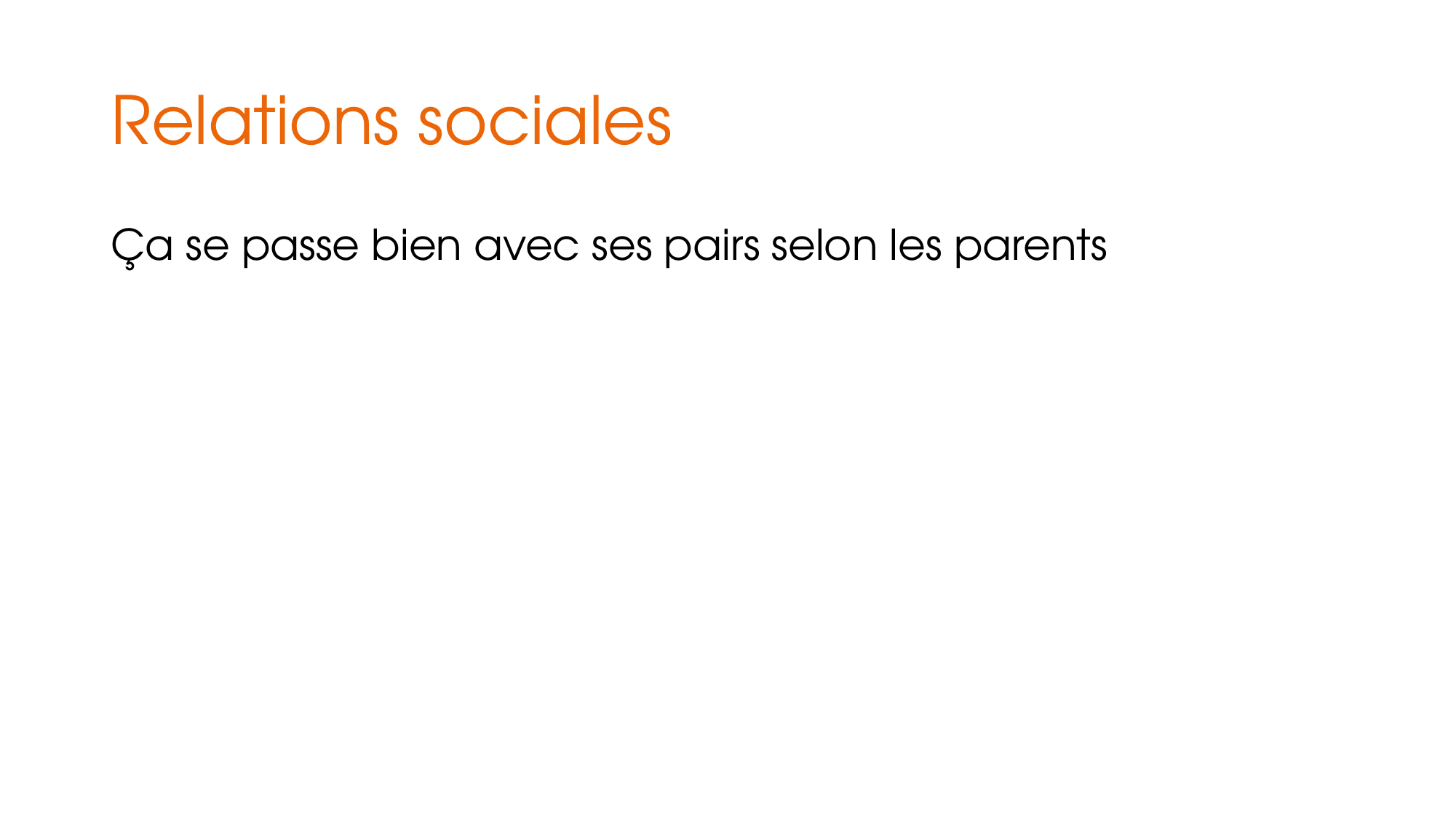

# Relations sociales
Ça se passe bien avec ses pairs selon les parents